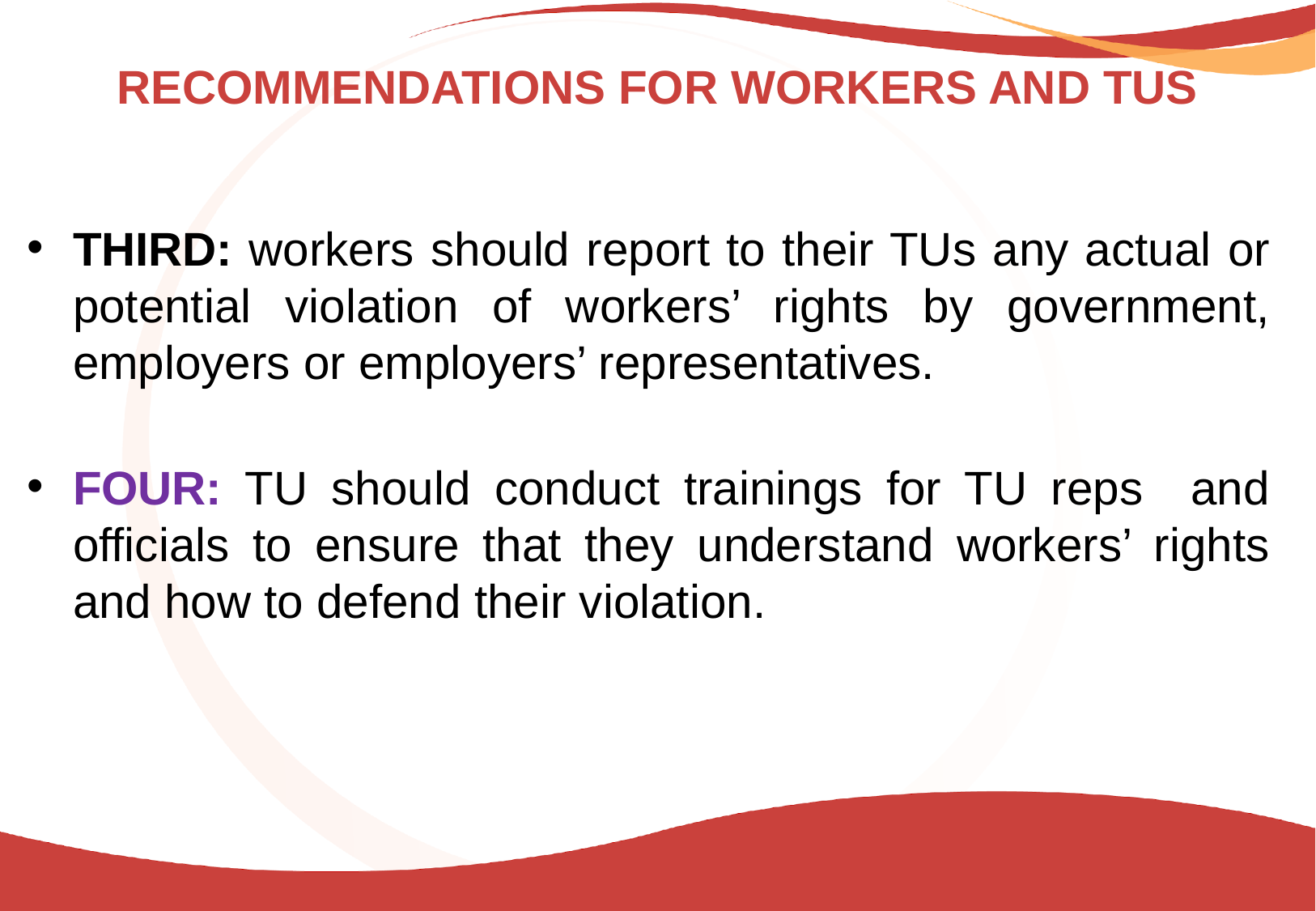

# RECOMMENDATIONS FOR WORKERS AND TUS

THIRD: workers should report to their TUs any actual or potential violation of workers’ rights by government, employers or employers’ representatives.

FOUR: TU should conduct trainings for TU reps  and officials to ensure that they understand workers’ rights and how to defend their violation.